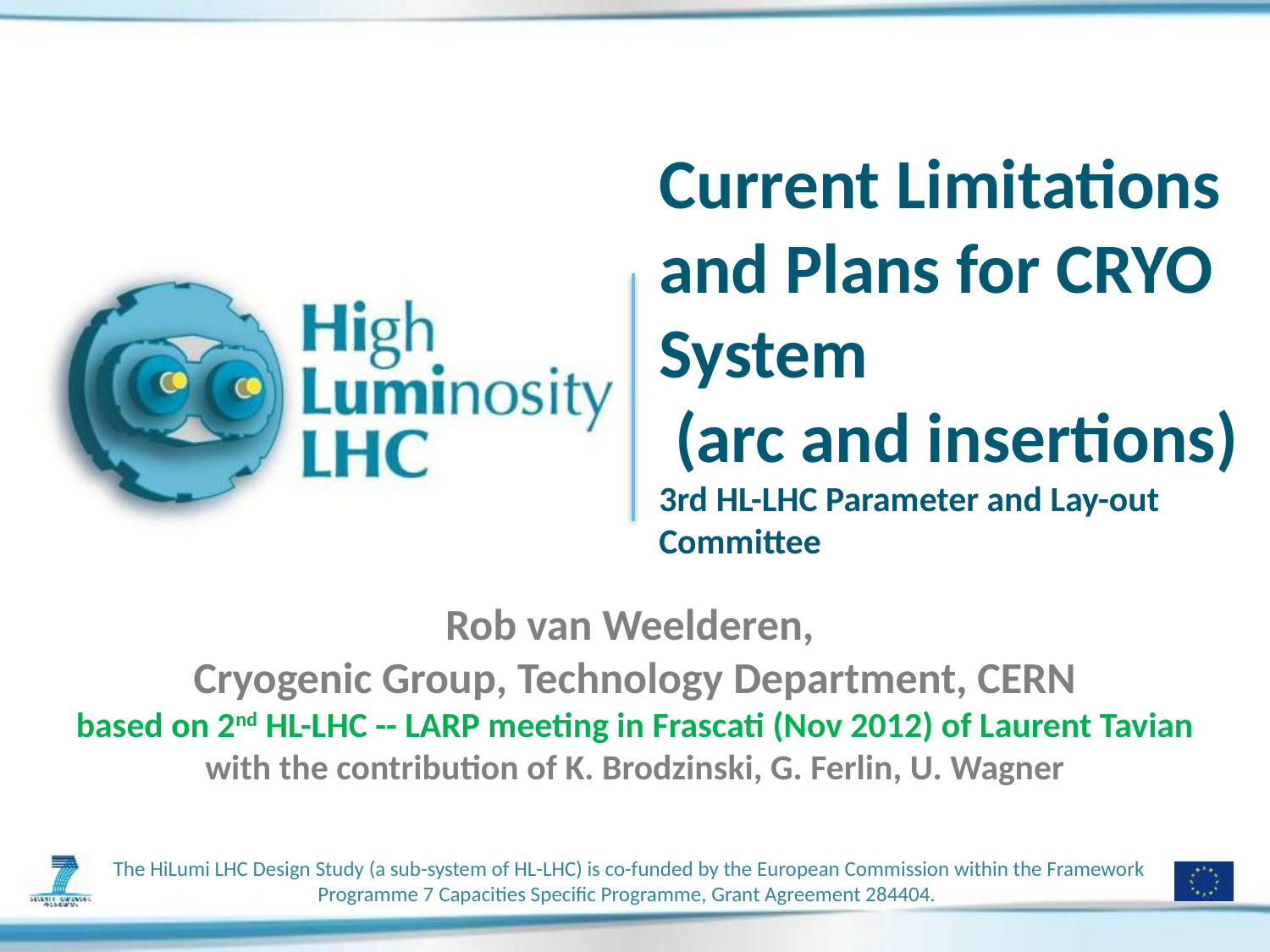

# Current Limitations and Plans for CRYO System (arc and insertions) 3rd HL-LHC Parameter and Lay-out Committee
Rob van Weelderen,
Cryogenic Group, Technology Department, CERN
based on 2nd HL-LHC -- LARP meeting in Frascati (Nov 2012) of Laurent Tavian
with the contribution of K. Brodzinski, G. Ferlin, U. Wagner